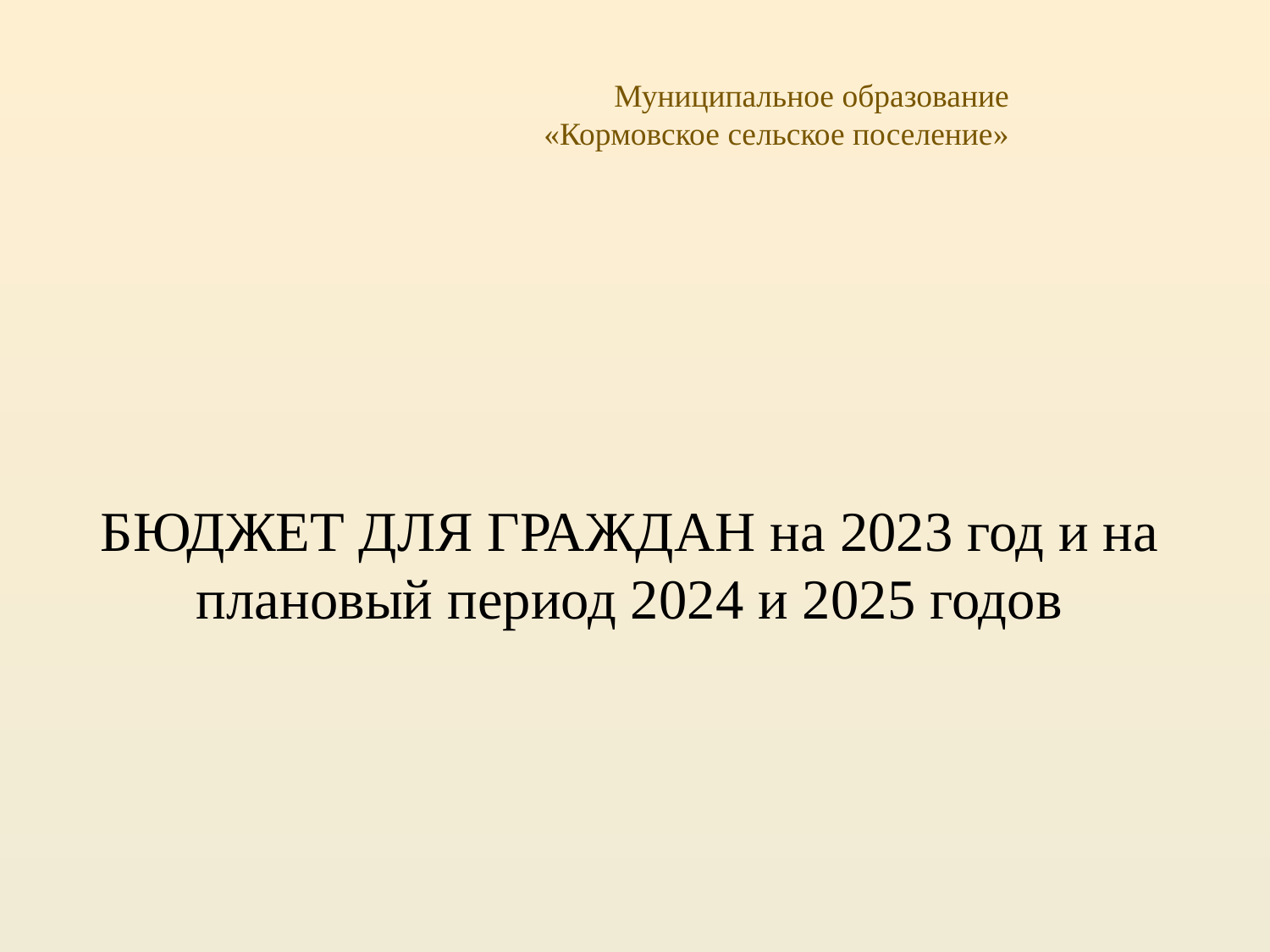

Муниципальное образование «Кормовское сельское поселение»

БЮДЖЕТ ДЛЯ ГРАЖДАН на 2023 год и на плановый период 2024 и 2025 годов